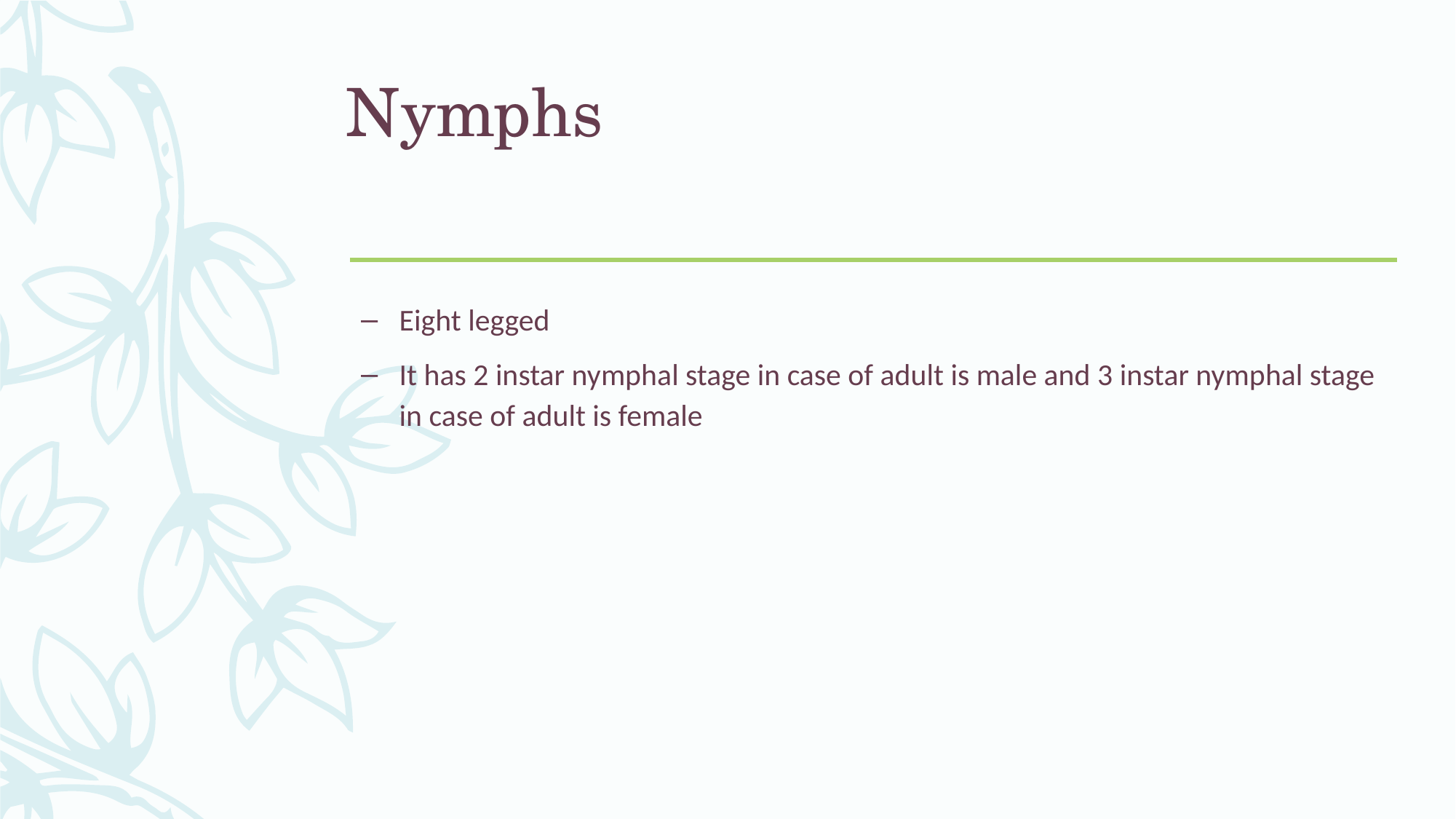

# Nymphs
Eight legged
It has 2 instar nymphal stage in case of adult is male and 3 instar nymphal stage in case of adult is female